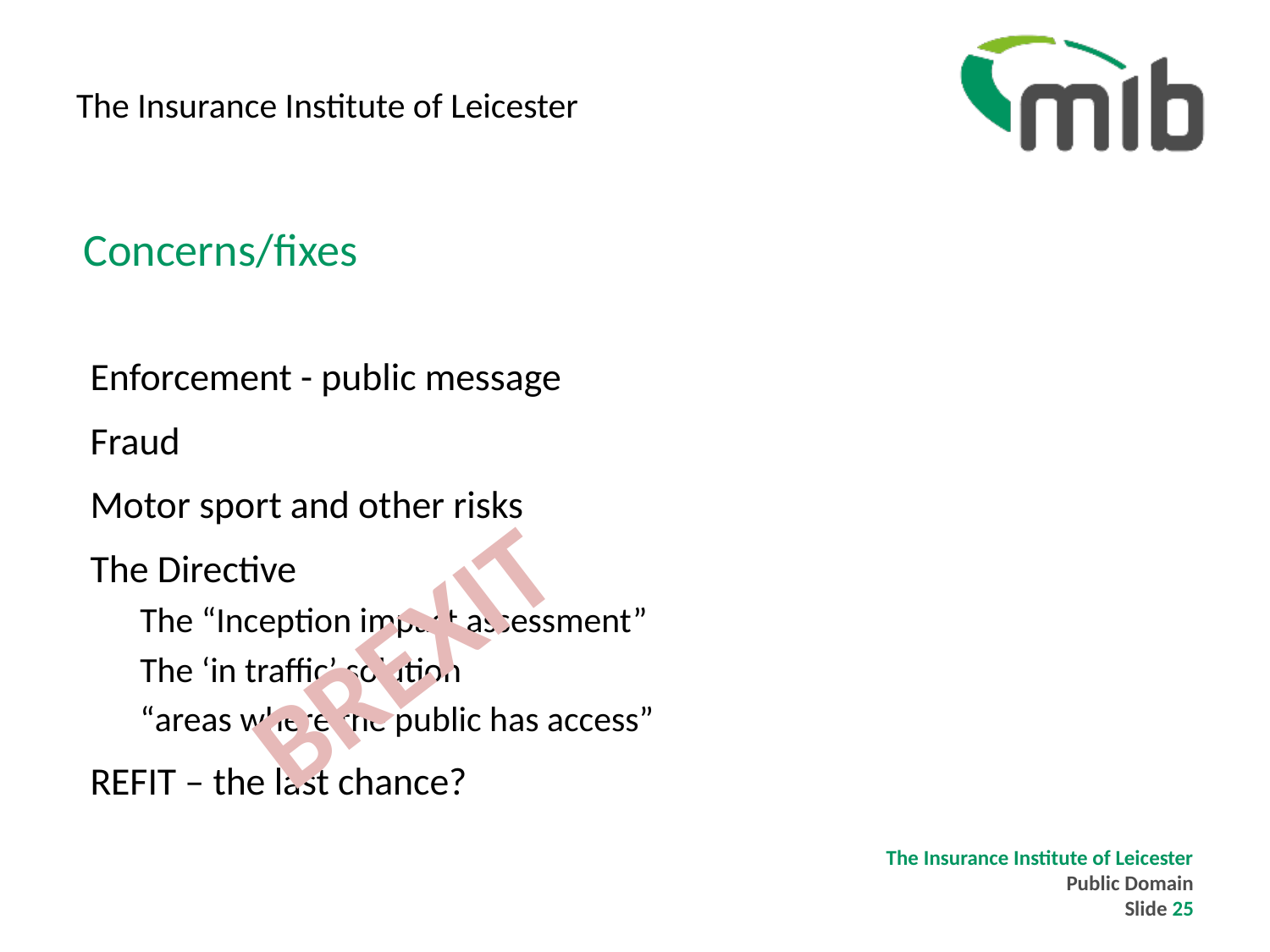

# The Insurance Institute of Leicester
Concerns/fixes
Enforcement - public message
Fraud
Motor sport and other risks
The Directive
The “Inception impact assessment”
The ‘in traffic’ solution
“areas where the public has access”
REFIT – the last chance?
BREXIT
The Insurance Institute of Leicester
Public Domain
Slide 25